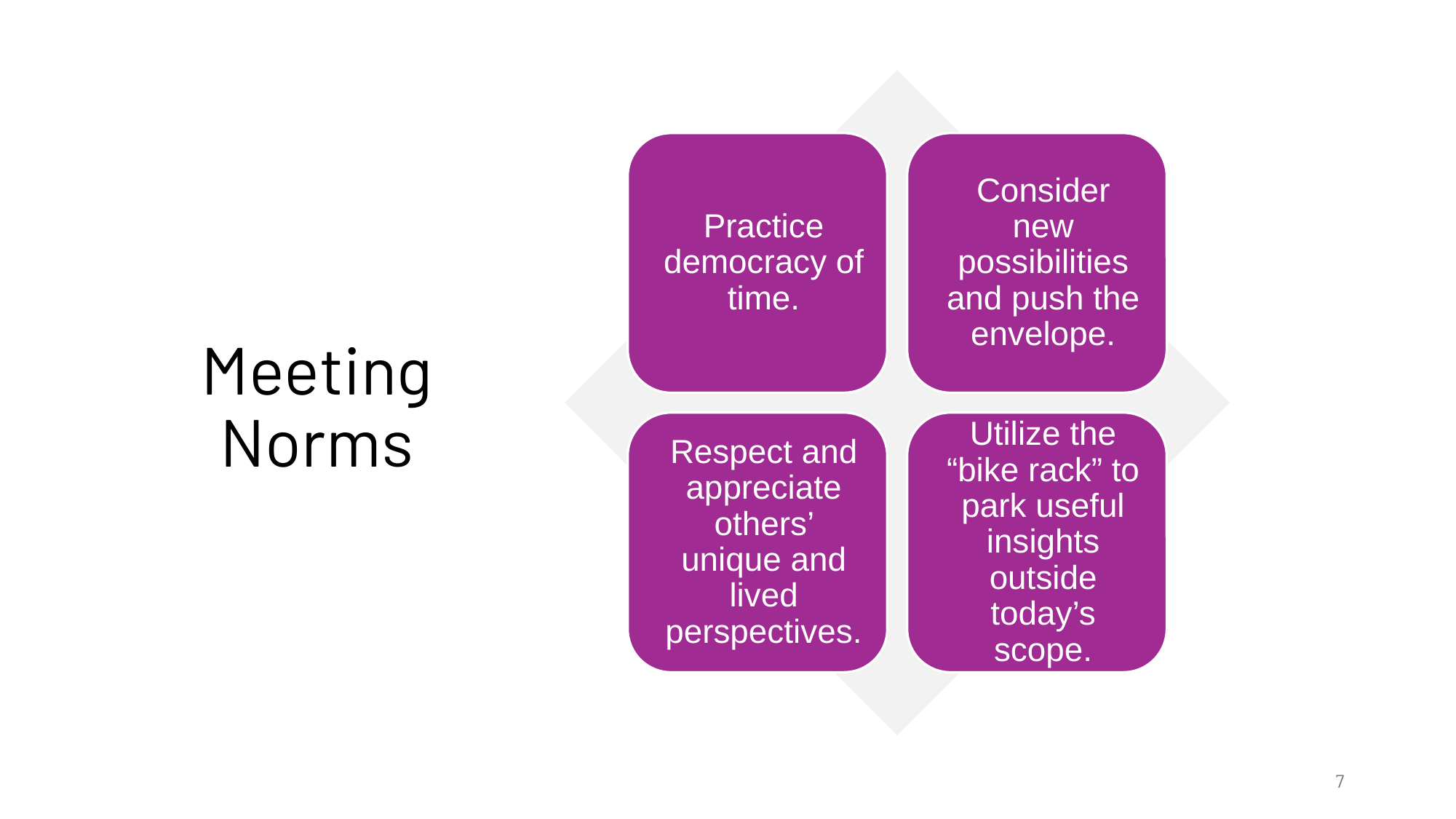

Practice democracy of time.
Consider new possibilities and push the envelope.
Respect and appreciate others’ unique and lived perspectives.
Utilize the “bike rack” to park useful insights outside today’s scope.
# Meeting Norms
7